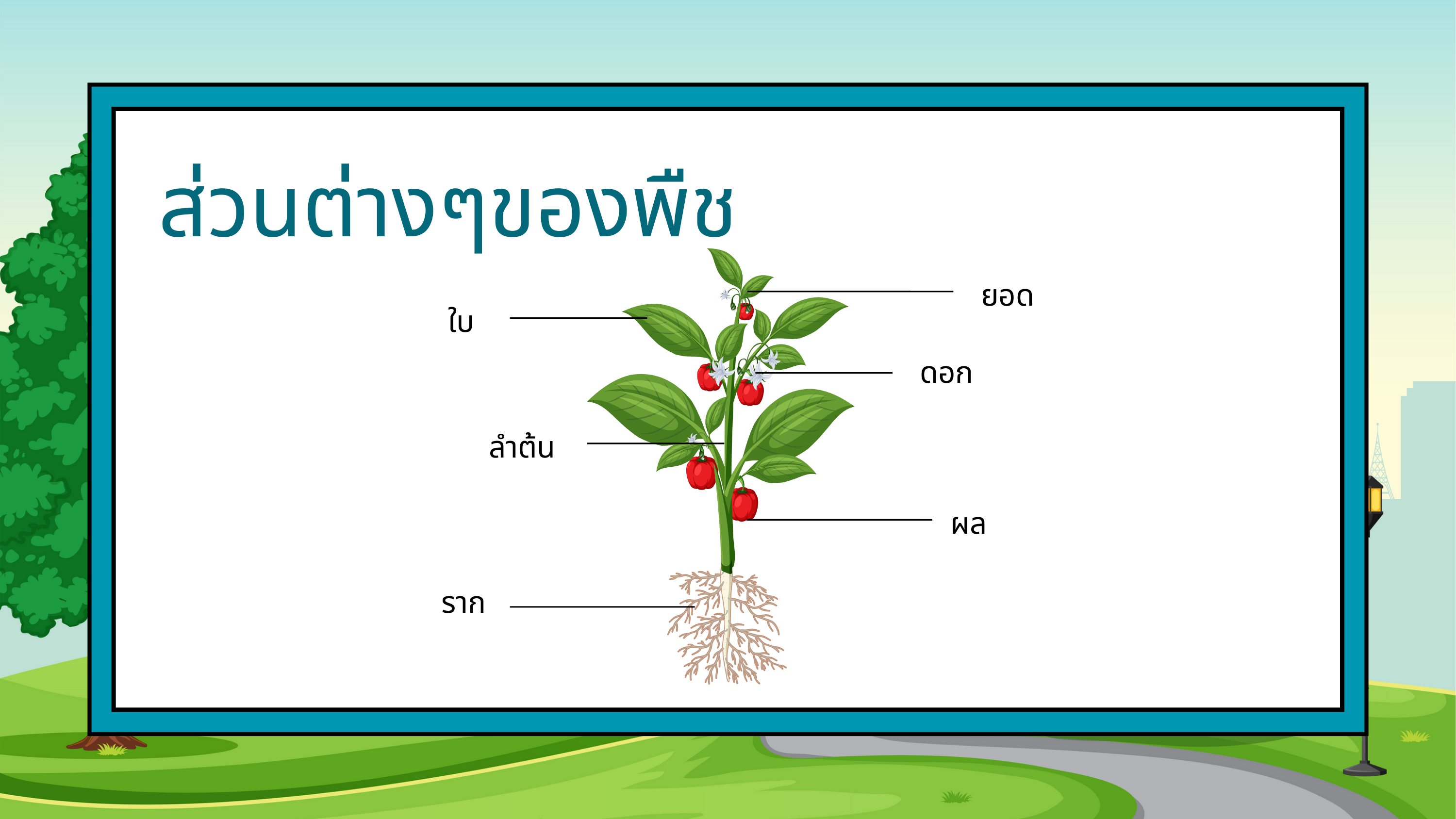

ส่วนต่างๆของพืช

ยอด

ใบ

ดอก

ลำต้น

ผล

ราก